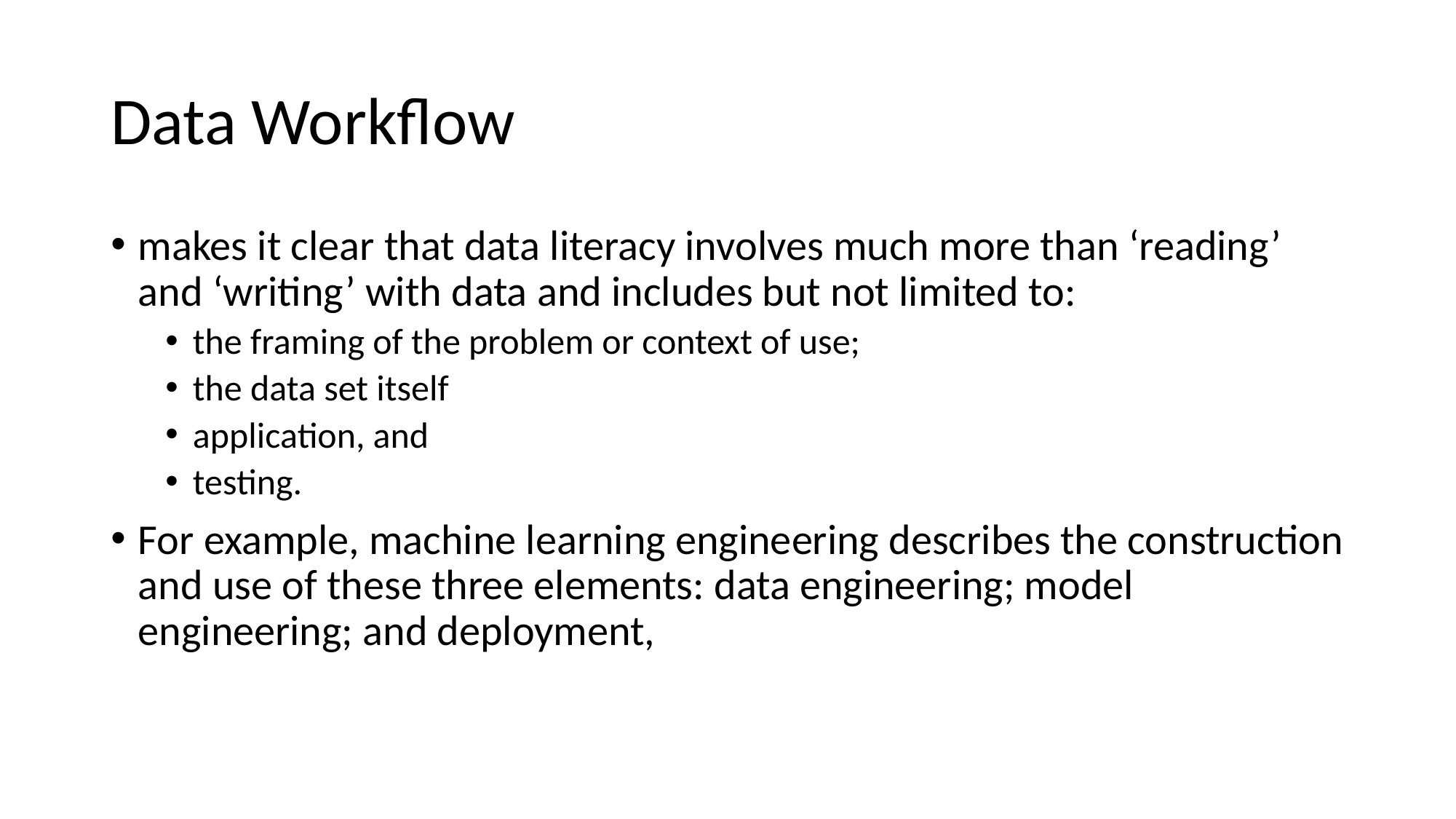

# Data Workflow
makes it clear that data literacy involves much more than ‘reading’ and ‘writing’ with data and includes but not limited to:
the framing of the problem or context of use;
the data set itself
application, and
testing.
For example, machine learning engineering describes the construction and use of these three elements: data engineering; model engineering; and deployment,